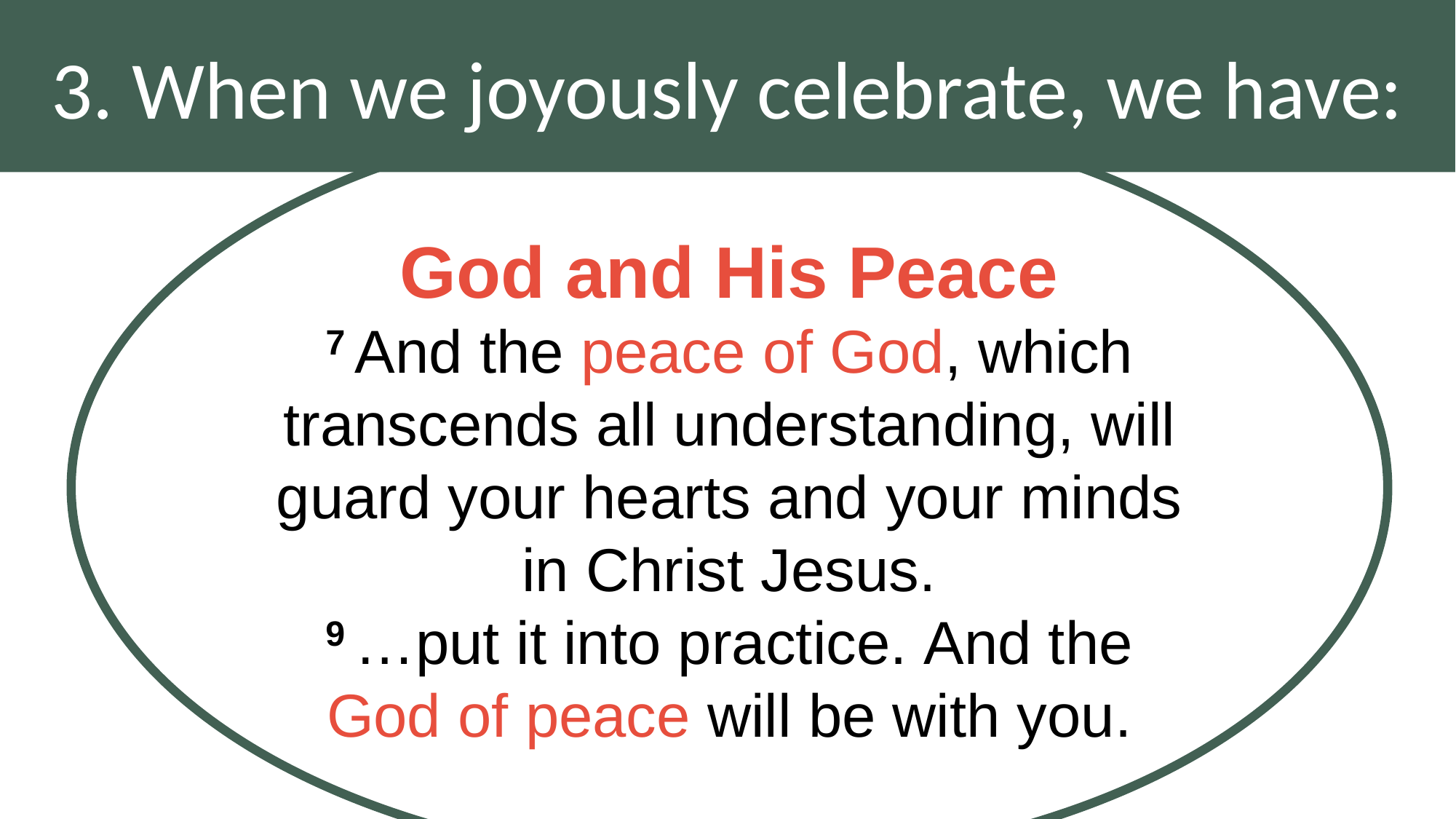

3. When we joyously celebrate, we have:
God and His Peace
7 And the peace of God, which transcends all understanding, will guard your hearts and your minds in Christ Jesus.
9 …put it into practice. And the God of peace will be with you.